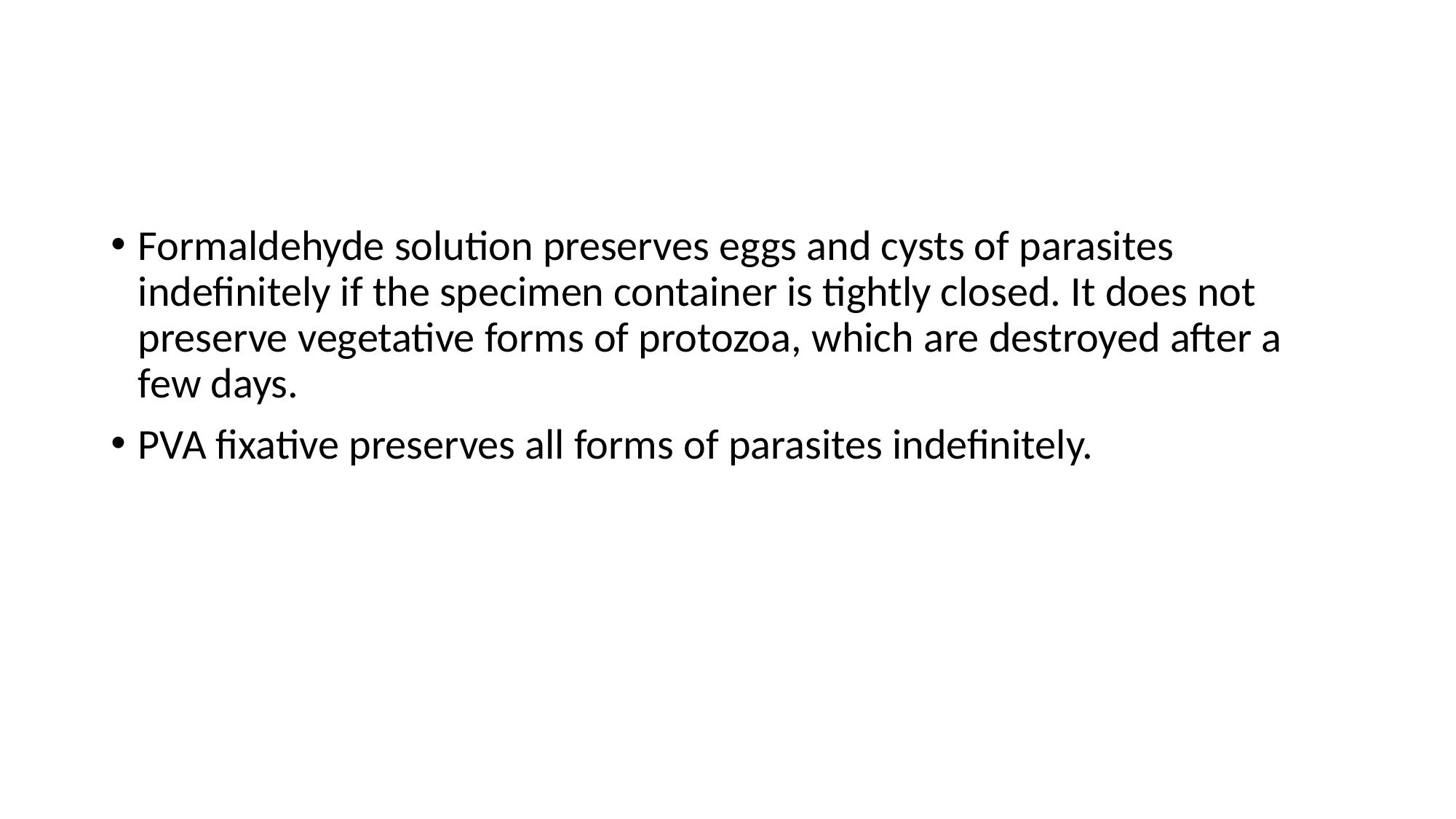

#
Formaldehyde solution preserves eggs and cysts of parasites indeﬁnitely if the specimen container is tightly closed. It does not preserve vegetative forms of protozoa, which are destroyed after a few days.
PVA ﬁxative preserves all forms of parasites indeﬁnitely.